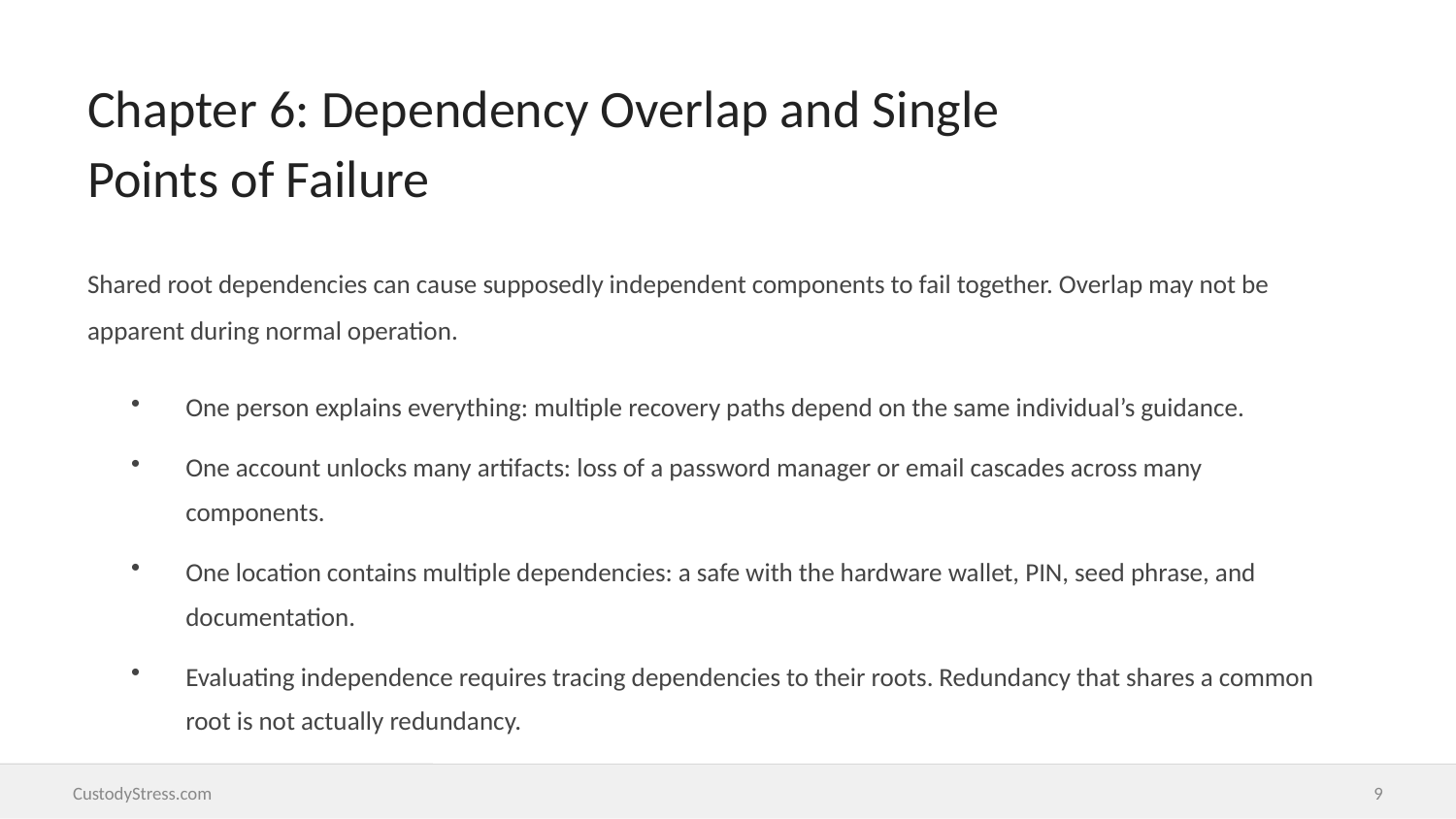

Chapter 6: Dependency Overlap and Single
Points of Failure
Shared root dependencies can cause supposedly independent components to fail together. Overlap may not be apparent during normal operation.
One person explains everything: multiple recovery paths depend on the same individual’s guidance.
One account unlocks many artifacts: loss of a password manager or email cascades across many components.
One location contains multiple dependencies: a safe with the hardware wallet, PIN, seed phrase, and documentation.
Evaluating independence requires tracing dependencies to their roots. Redundancy that shares a common root is not actually redundancy.

CustodyStress.com
9